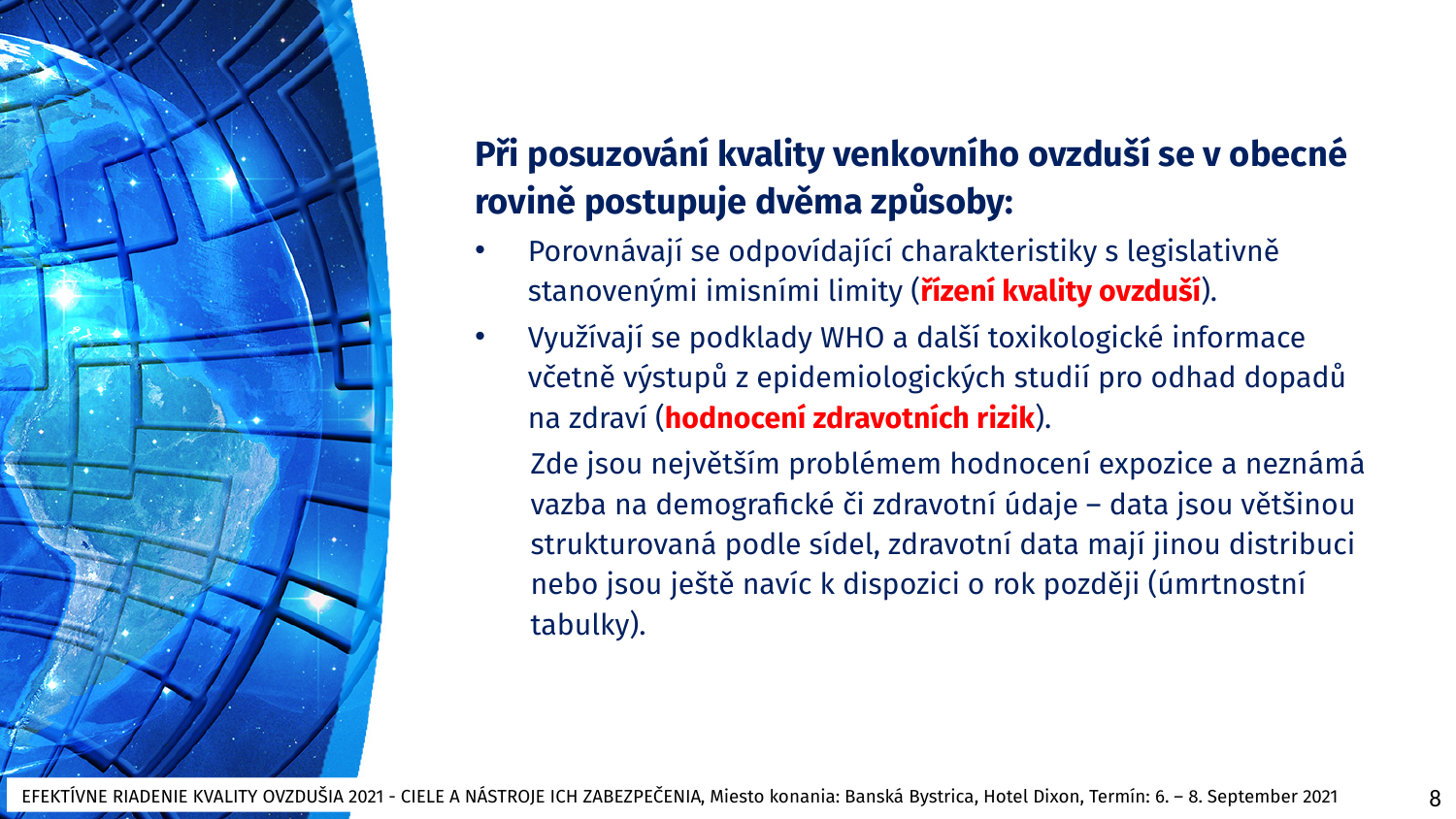

Při posuzování kvality venkovního ovzduší se v obecné rovině postupuje dvěma způsoby:
Porovnávají se odpovídající charakteristiky s legislativně stanovenými imisními limity (řízení kvality ovzduší).
Využívají se podklady WHO a další toxikologické informace včetně výstupů z epidemiologických studií pro odhad dopadů na zdraví (hodnocení zdravotních rizik).
Zde jsou největším problémem hodnocení expozice a neznámá vazba na demografické či zdravotní údaje – data jsou většinou strukturovaná podle sídel, zdravotní data mají jinou distribuci nebo jsou ještě navíc k dispozici o rok později (úmrtnostní tabulky).
8